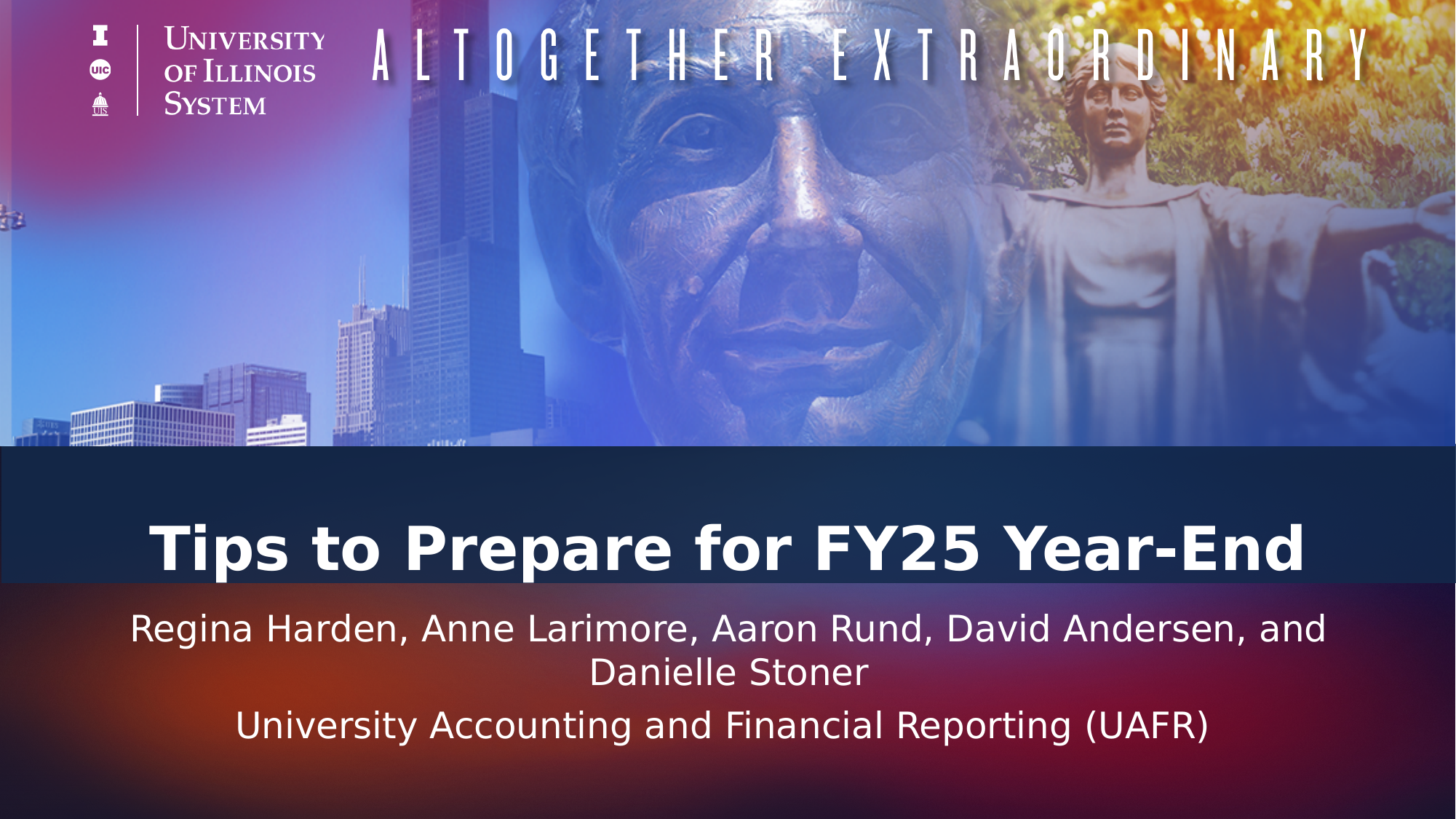

# Tips to Prepare for FY25 Year-End
Regina Harden, Anne Larimore, Aaron Rund, David Andersen, and Danielle Stoner
University Accounting and Financial Reporting (UAFR)